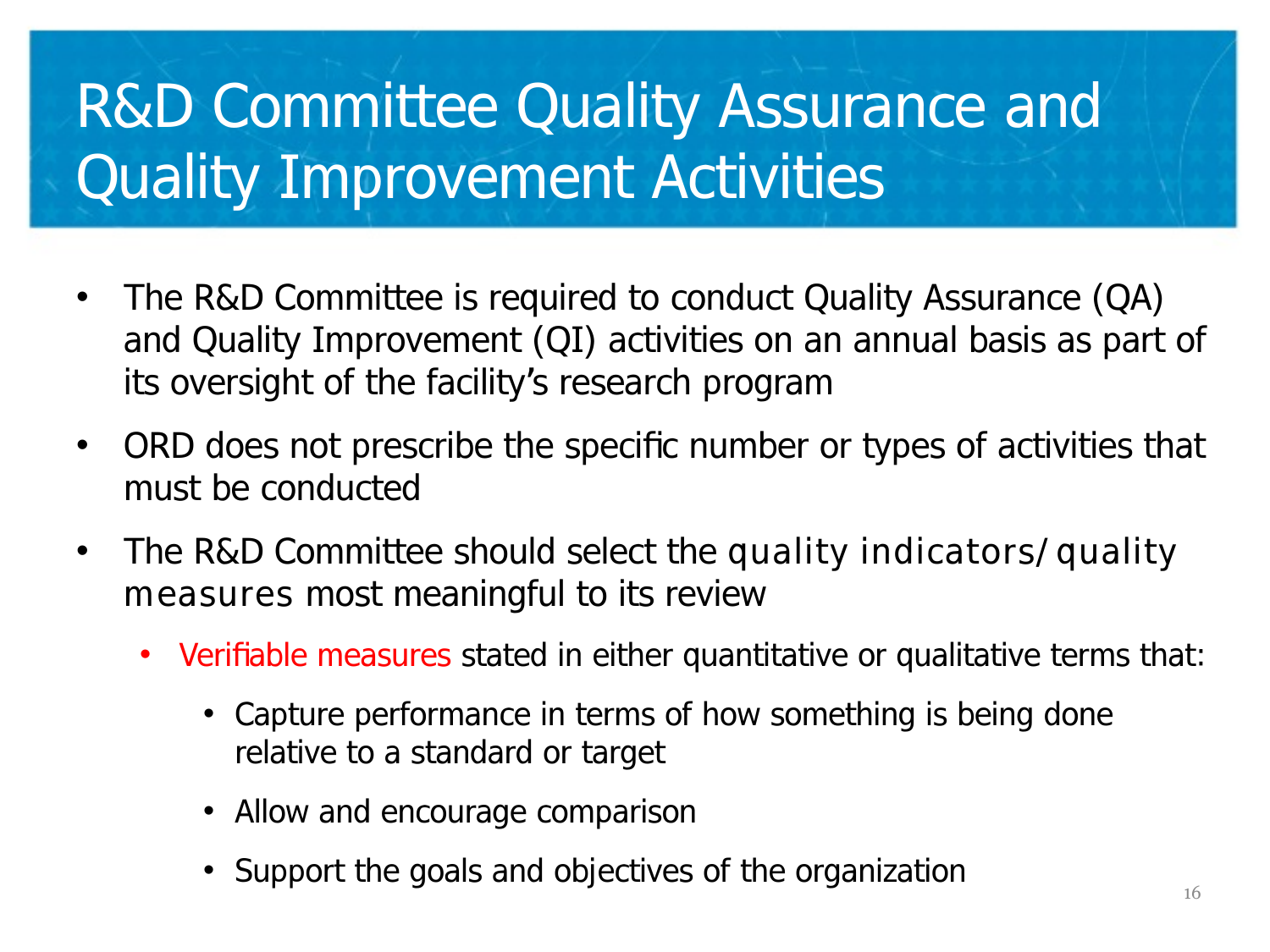

# R&D Committee Quality Assurance and Quality Improvement Activities
The R&D Committee is required to conduct Quality Assurance (QA) and Quality Improvement (QI) activities on an annual basis as part of its oversight of the facility’s research program
ORD does not prescribe the specific number or types of activities that must be conducted
The R&D Committee should select the quality indicators/quality measures most meaningful to its review
Verifiable measures stated in either quantitative or qualitative terms that:
Capture performance in terms of how something is being done relative to a standard or target
Allow and encourage comparison
Support the goals and objectives of the organization